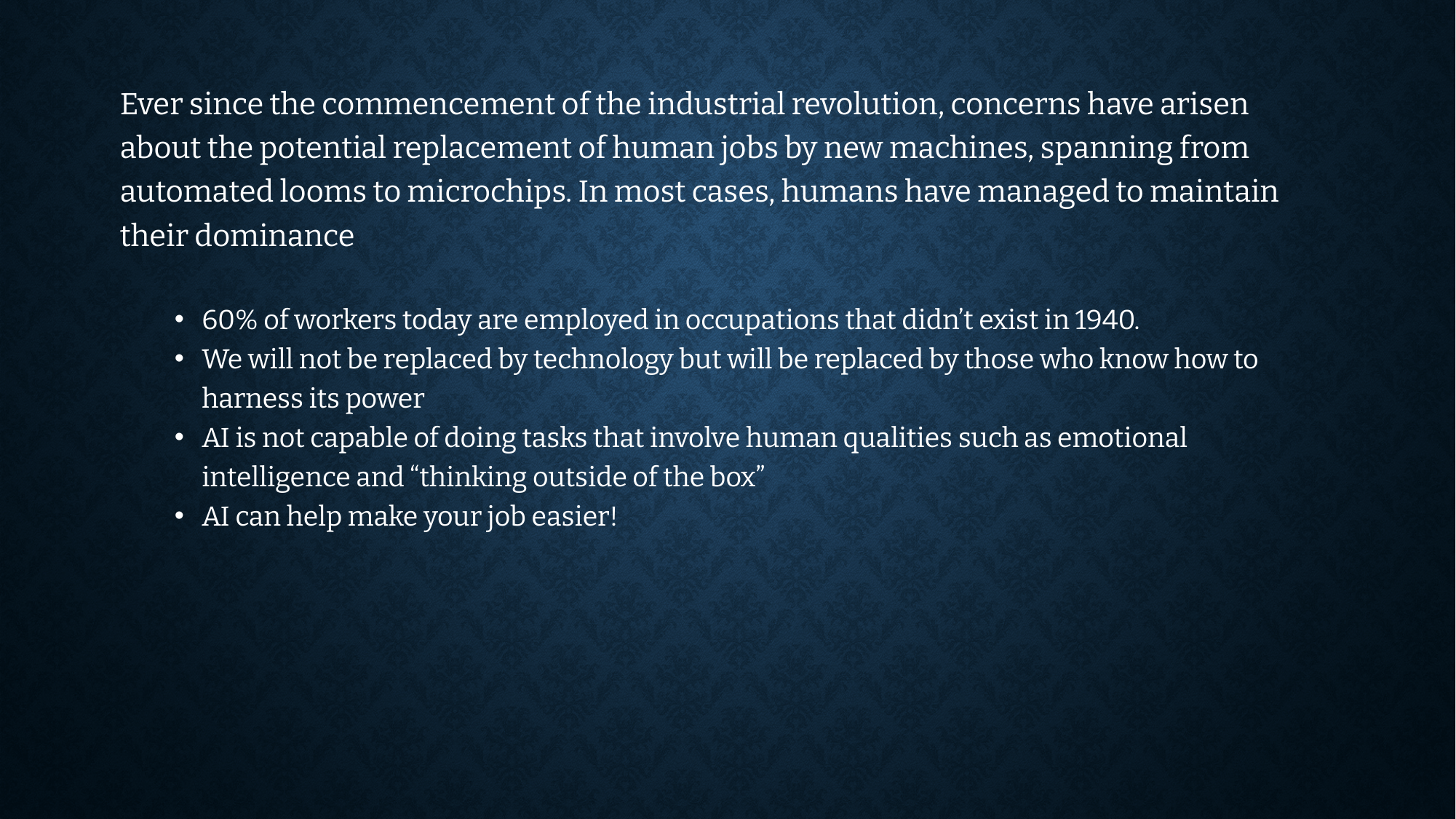

Ever since the commencement of the industrial revolution, concerns have arisen about the potential replacement of human jobs by new machines, spanning from automated looms to microchips. In most cases, humans have managed to maintain their dominance

60% of workers today are employed in occupations that didn’t exist in 1940.
We will not be replaced by technology but will be replaced by those who know how to harness its power
AI is not capable of doing tasks that involve human qualities such as emotional intelligence and “thinking outside of the box”
AI can help make your job easier!